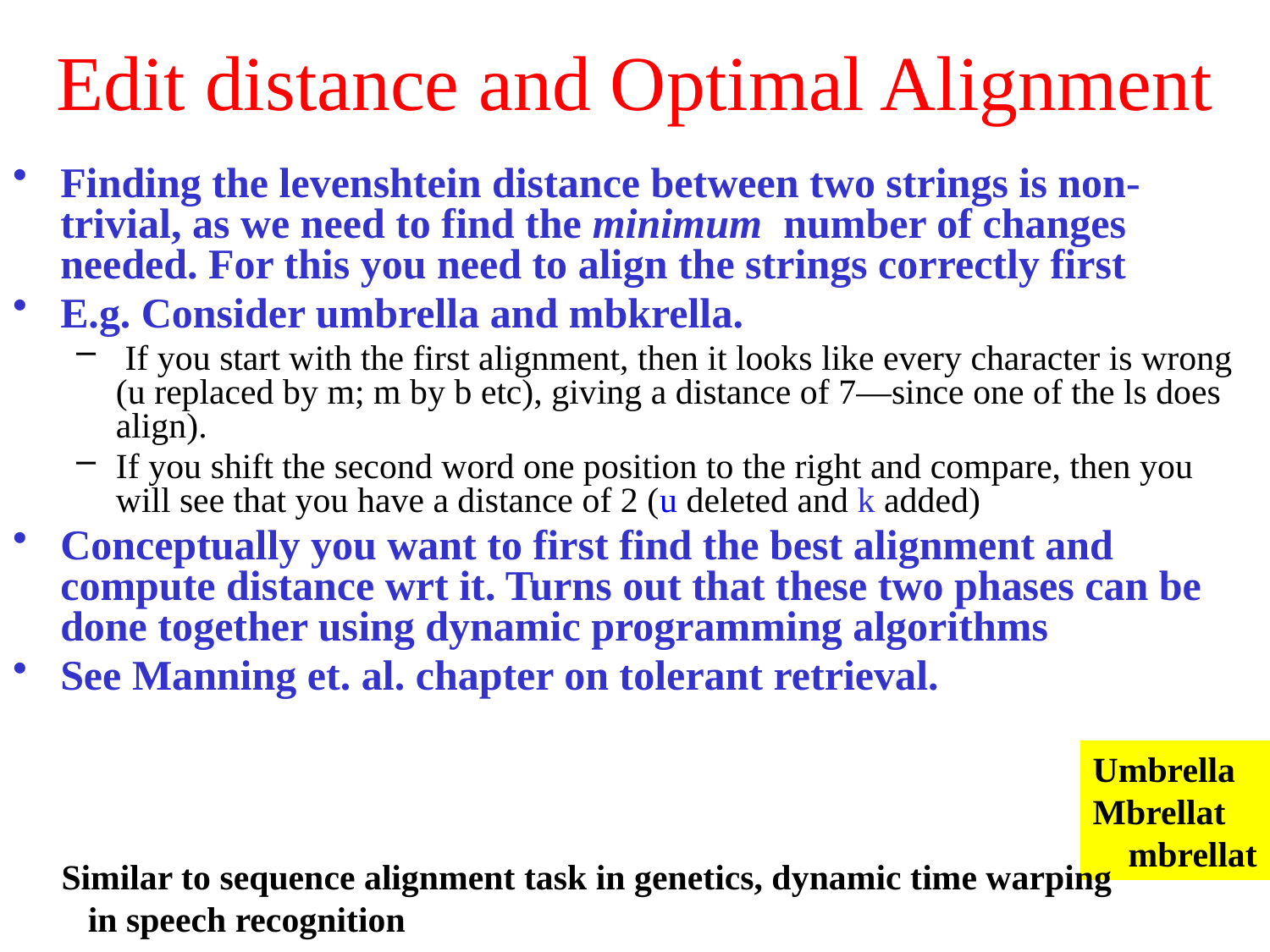

# Edit distance and Optimal Alignment
Finding the levenshtein distance between two strings is non-trivial, as we need to find the minimum  number of changes needed. For this you need to align the strings correctly first
E.g. Consider umbrella and mbkrella.
 If you start with the first alignment, then it looks like every character is wrong (u replaced by m; m by b etc), giving a distance of 7—since one of the ls does align).
If you shift the second word one position to the right and compare, then you will see that you have a distance of 2 (u deleted and k added)
Conceptually you want to first find the best alignment and compute distance wrt it. Turns out that these two phases can be done together using dynamic programming algorithms
See Manning et. al. chapter on tolerant retrieval.

Umbrella
Mbrellat
    mbrellat
Similar to sequence alignment task in genetics, dynamic time warping
   in speech recognition